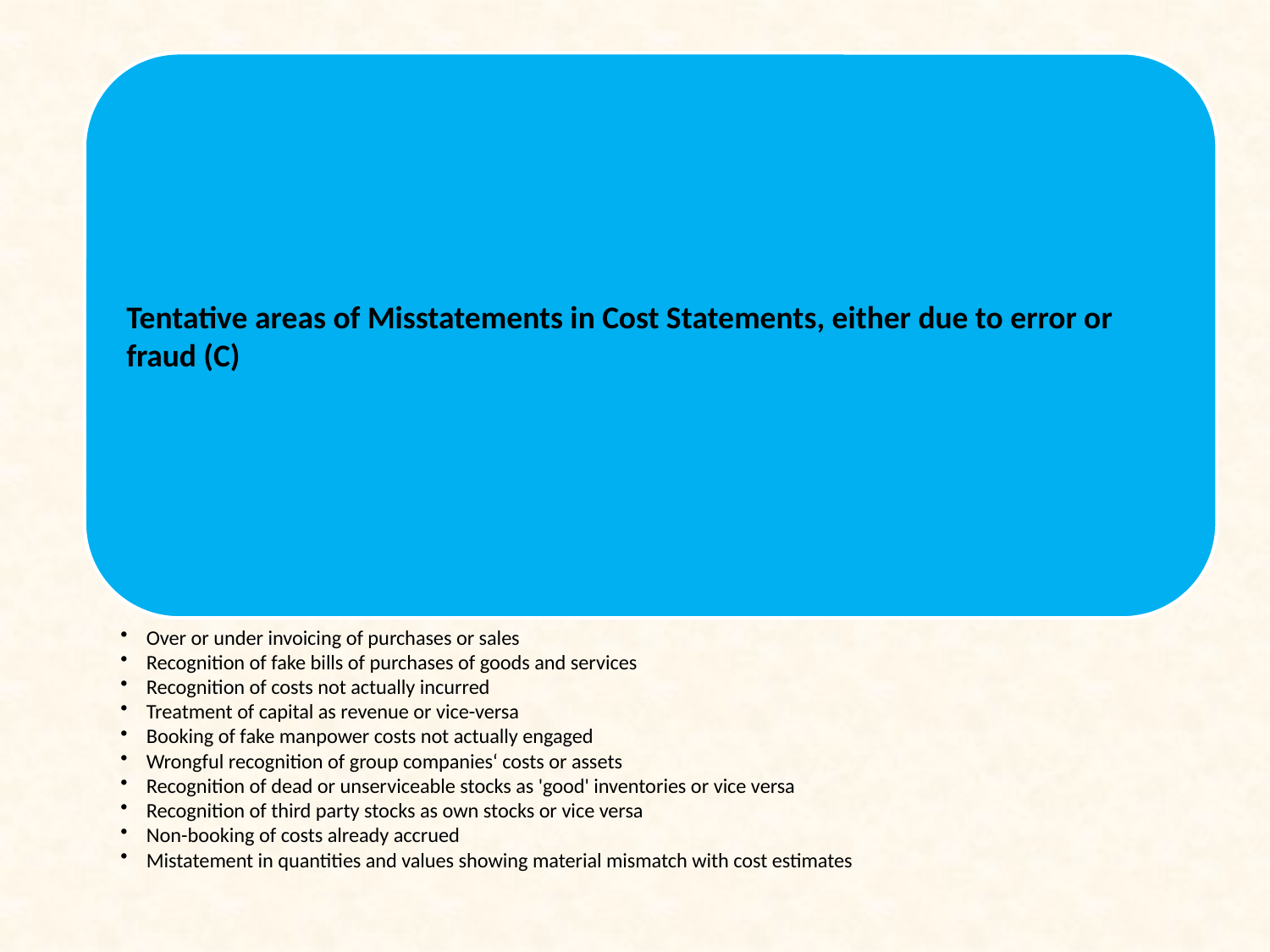

Tentative areas of Misstatements in Cost Statements, either due to error or fraud (C)
Over or under invoicing of purchases or sales
Recognition of costs not actually incurred
Treatment of capital as revenue or vice-versa
Booking of fake manpower costs not actually engaged
Wrongful recognition of group companies‘ costs or assets
Recognition of dead or unserviceable stocks as 'good' inventories or vice versa
Recognition of third party stocks as own stocks or vice versa
Non-booking of costs already accrued
Mistatement in quantities and values showing material mismatch with cost estimates
Recognition of fake bills of purchases of goods and services